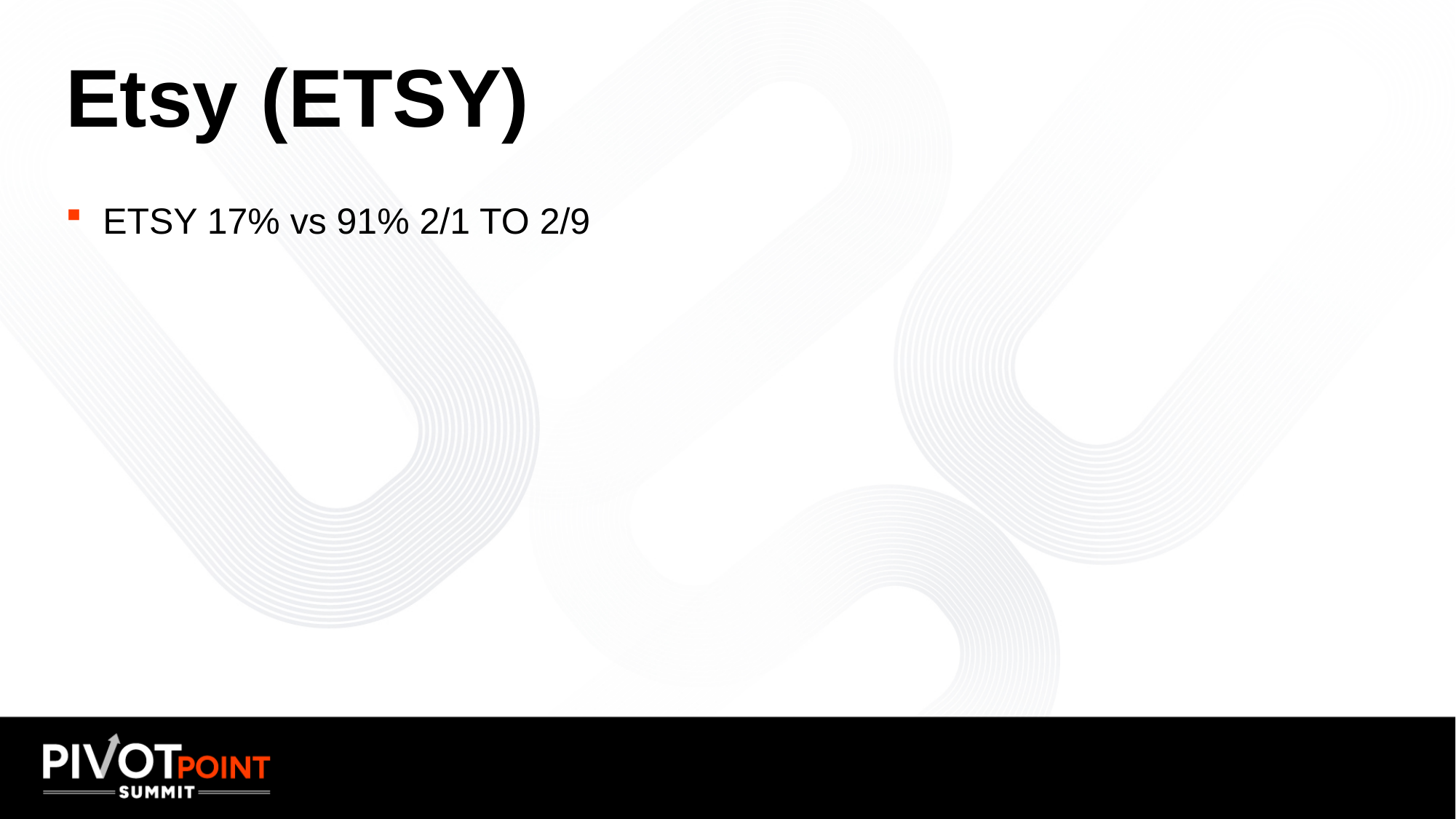

# Etsy (ETSY)
 ETSY 17% vs 91% 2/1 TO 2/9